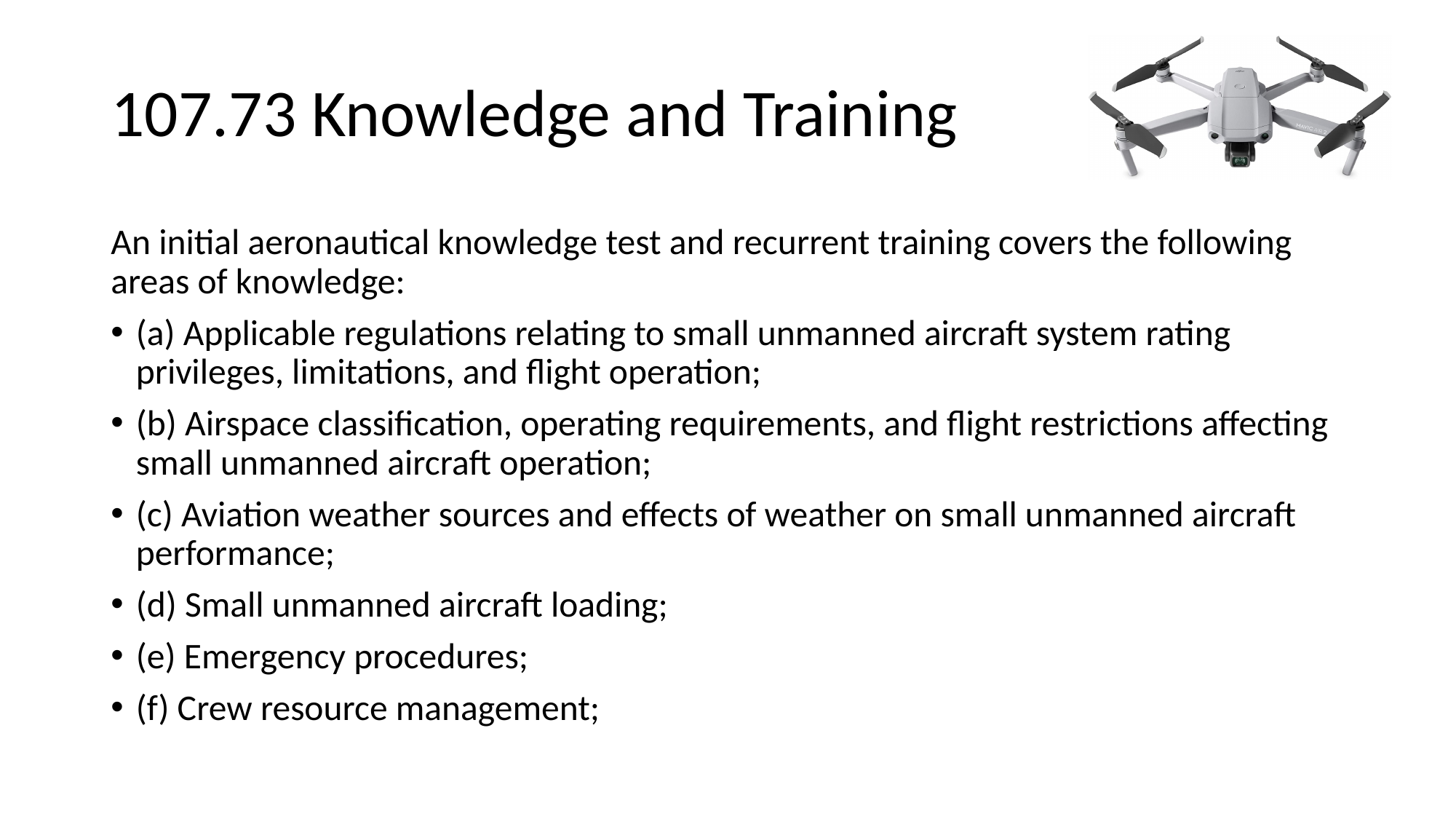

# 107.73 Knowledge and Training
An initial aeronautical knowledge test and recurrent training covers the following areas of knowledge:
(a) Applicable regulations relating to small unmanned aircraft system rating privileges, limitations, and flight operation;
(b) Airspace classification, operating requirements, and flight restrictions affecting small unmanned aircraft operation;
(c) Aviation weather sources and effects of weather on small unmanned aircraft performance;
(d) Small unmanned aircraft loading;
(e) Emergency procedures;
(f) Crew resource management;